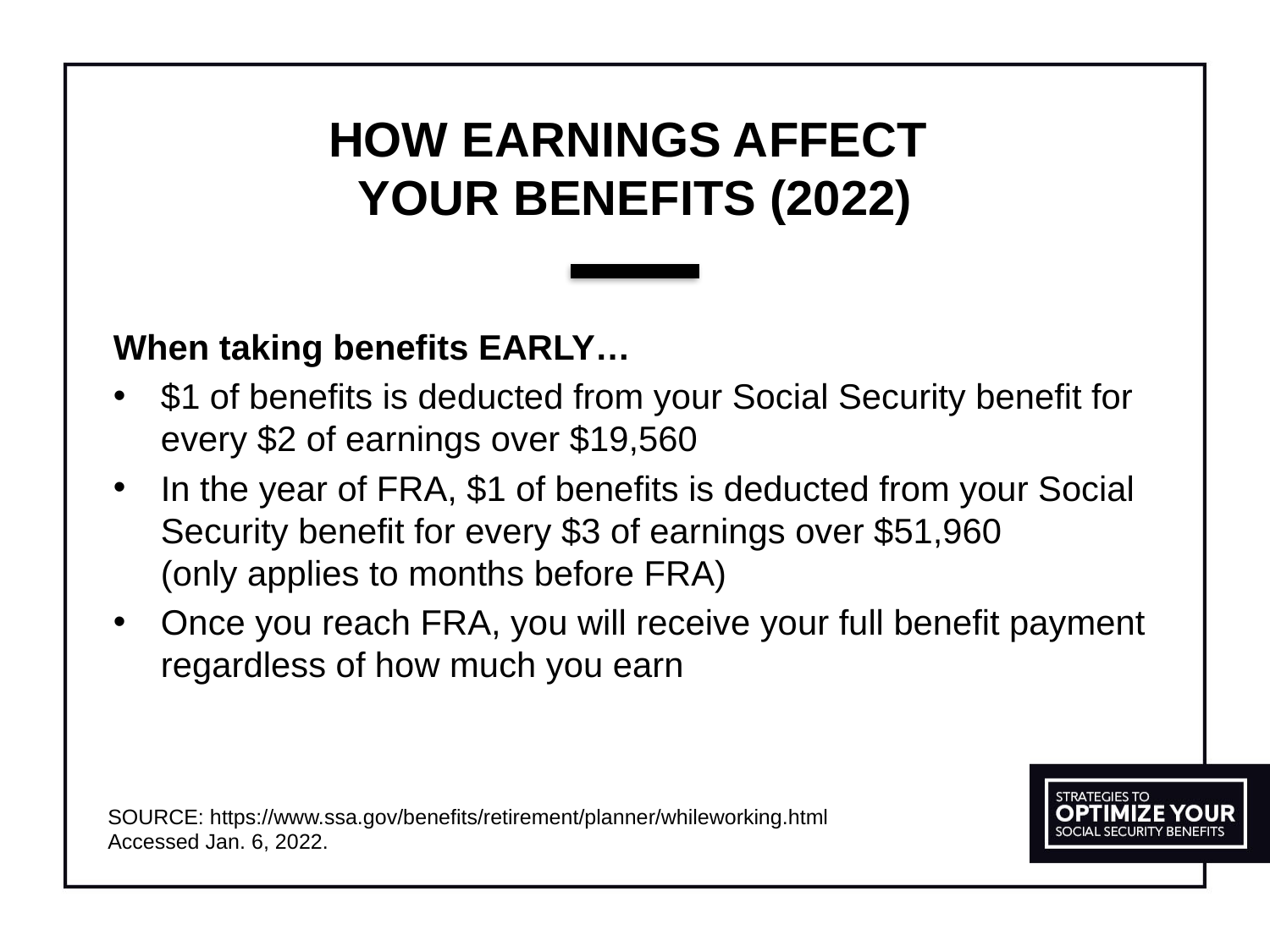

# HOW EARNINGS AFFECT YOUR BENEFITS (2022)

When taking benefits EARLY…
$1 of benefits is deducted from your Social Security benefit for every $2 of earnings over $19,560
In the year of FRA, $1 of benefits is deducted from your Social Security benefit for every $3 of earnings over $51,960
(only applies to months before FRA)
Once you reach FRA, you will receive your full benefit payment regardless of how much you earn

SOURCE: https://www.ssa.gov/benefits/retirement/planner/whileworking.html
Accessed Jan. 6, 2022.